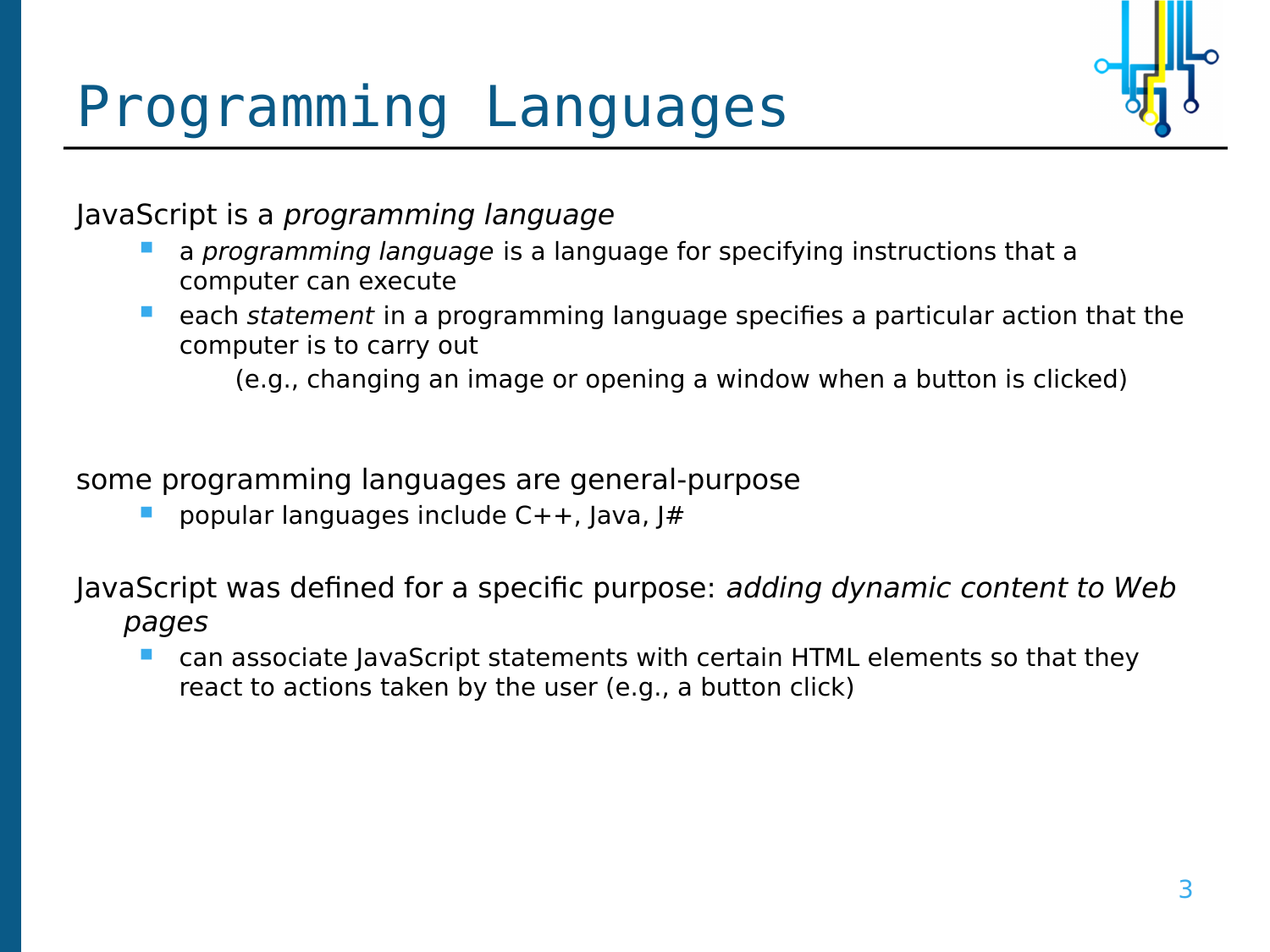

# Programming Languages
JavaScript is a programming language
a programming language is a language for specifying instructions that a computer can execute
each statement in a programming language specifies a particular action that the computer is to carry out
	(e.g., changing an image or opening a window when a button is clicked)
some programming languages are general-purpose
popular languages include C++, Java, J#

JavaScript was defined for a specific purpose: adding dynamic content to Web pages
can associate JavaScript statements with certain HTML elements so that they react to actions taken by the user (e.g., a button click)
3